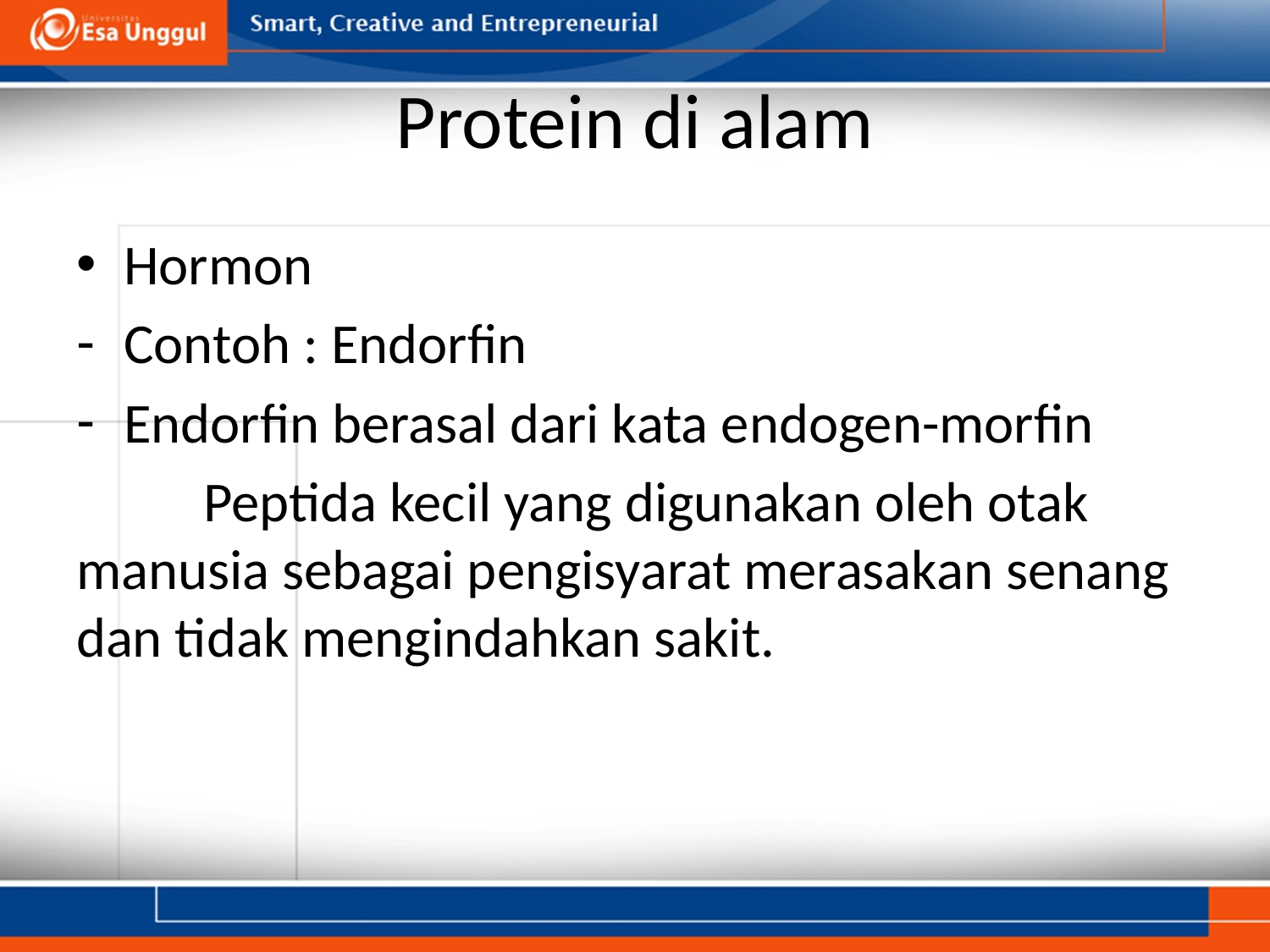

# Protein di alam
Hormon
Contoh : Endorfin
Endorfin berasal dari kata endogen-morfin
 	Peptida kecil yang digunakan oleh otak manusia sebagai pengisyarat merasakan senang dan tidak mengindahkan sakit.